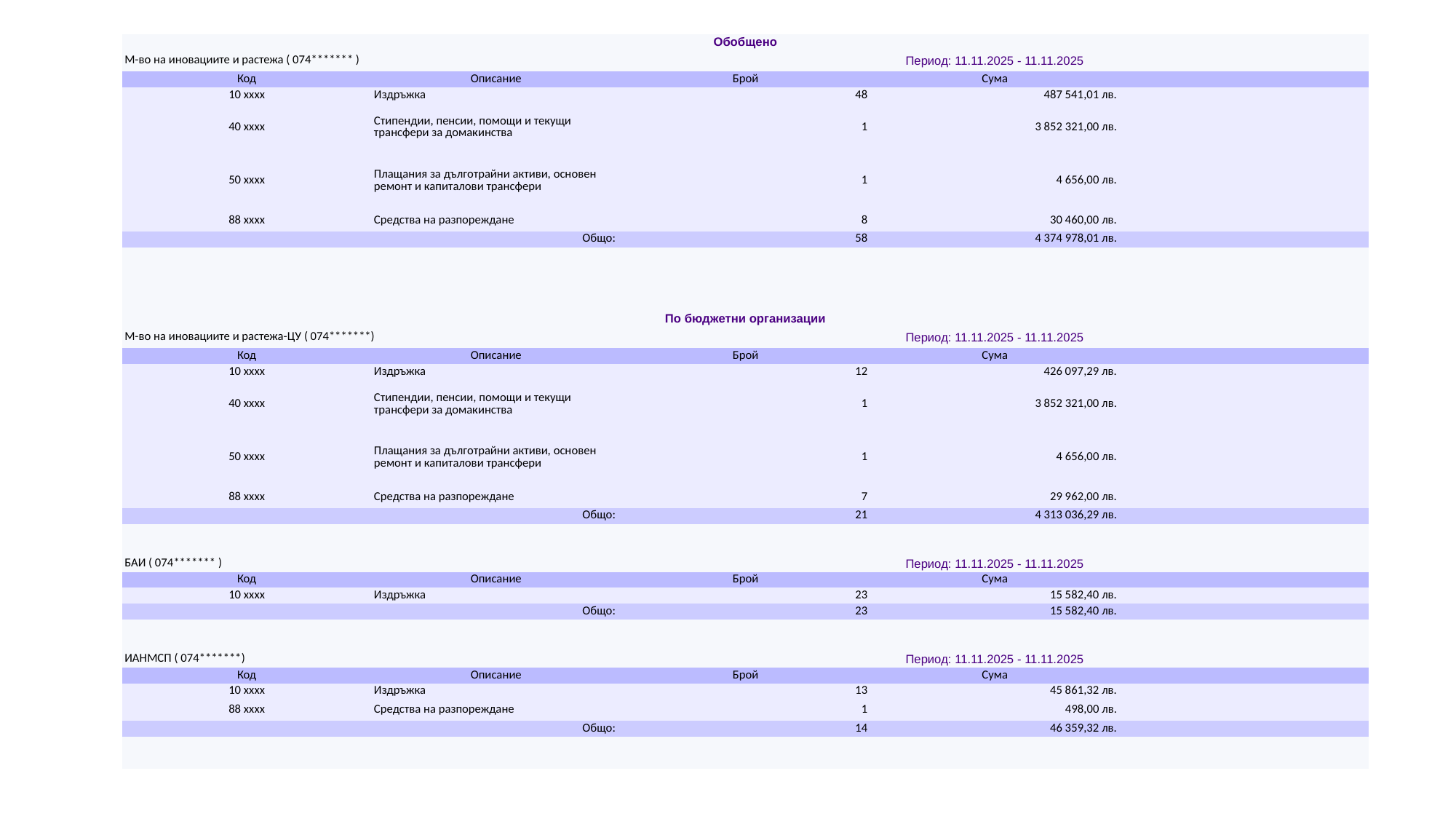

| Обобщено |  |  |  |  |
| --- | --- | --- | --- | --- |
| М-во на иновациите и растежа ( 074\*\*\*\*\*\*\* ) |  | Период: 11.11.2025 - 11.11.2025 |  |  |
| Код | Описание | Брой | Сума |  |
| 10 xxxx | Издръжка | 48 | 487 541,01 лв. |  |
| 40 xxxx | Стипендии, пенсии, помощи и текущи трансфери за домакинства | 1 | 3 852 321,00 лв. |  |
| 50 xxxx | Плащания за дълготрайни активи, основен ремонт и капиталови трансфери | 1 | 4 656,00 лв. |  |
| 88 xxxx | Средства на разпореждане | 8 | 30 460,00 лв. |  |
| Общо: |  | 58 | 4 374 978,01 лв. |  |
|  |  |  |  |  |
|  |  |  |  |  |
|  |  |  |  |  |
|  |  |  |  |  |
| По бюджетни организации |  |  |  |  |
| М-во на иновациите и растежа-ЦУ ( 074\*\*\*\*\*\*\*) |  | Период: 11.11.2025 - 11.11.2025 |  |  |
| Код | Описание | Брой | Сума |  |
| 10 xxxx | Издръжка | 12 | 426 097,29 лв. |  |
| 40 xxxx | Стипендии, пенсии, помощи и текущи трансфери за домакинства | 1 | 3 852 321,00 лв. |  |
| 50 xxxx | Плащания за дълготрайни активи, основен ремонт и капиталови трансфери | 1 | 4 656,00 лв. |  |
| 88 xxxx | Средства на разпореждане | 7 | 29 962,00 лв. |  |
| Общо: |  | 21 | 4 313 036,29 лв. |  |
|  |  |  |  |  |
|  |  |  |  |  |
| БАИ ( 074\*\*\*\*\*\*\* ) |  | Период: 11.11.2025 - 11.11.2025 |  |  |
| Код | Описание | Брой | Сума |  |
| 10 xxxx | Издръжка | 23 | 15 582,40 лв. |  |
| Общо: |  | 23 | 15 582,40 лв. |  |
|  |  |  |  |  |
|  |  |  |  |  |
| ИАНМСП ( 074\*\*\*\*\*\*\*) |  | Период: 11.11.2025 - 11.11.2025 |  |  |
| Код | Описание | Брой | Сума |  |
| 10 xxxx | Издръжка | 13 | 45 861,32 лв. |  |
| 88 xxxx | Средства на разпореждане | 1 | 498,00 лв. |  |
| Общо: |  | 14 | 46 359,32 лв. |  |
|  |  |  |  |  |
|  |  |  |  |  |
#